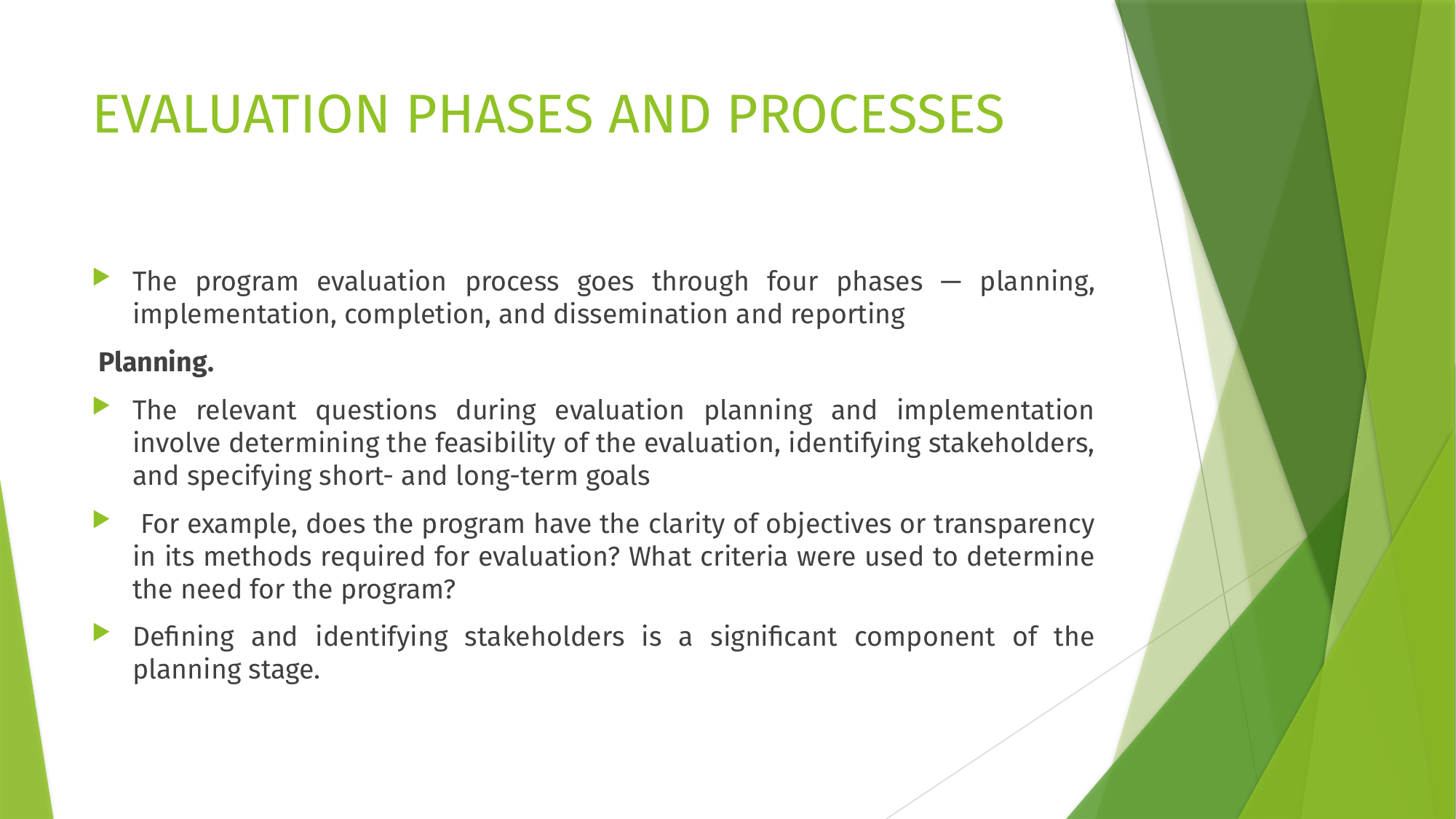

# EVALUATION PHASES AND PROCESSES
The program evaluation process goes through four phases — planning, implementation, completion, and dissemination and reporting
 Planning.
The relevant questions during evaluation planning and implementation involve determining the feasibility of the evaluation, identifying stakeholders, and specifying short- and long-term goals
 For example, does the program have the clarity of objectives or transparency in its methods required for evaluation? What criteria were used to determine the need for the program?
Defining and identifying stakeholders is a significant component of the planning stage.